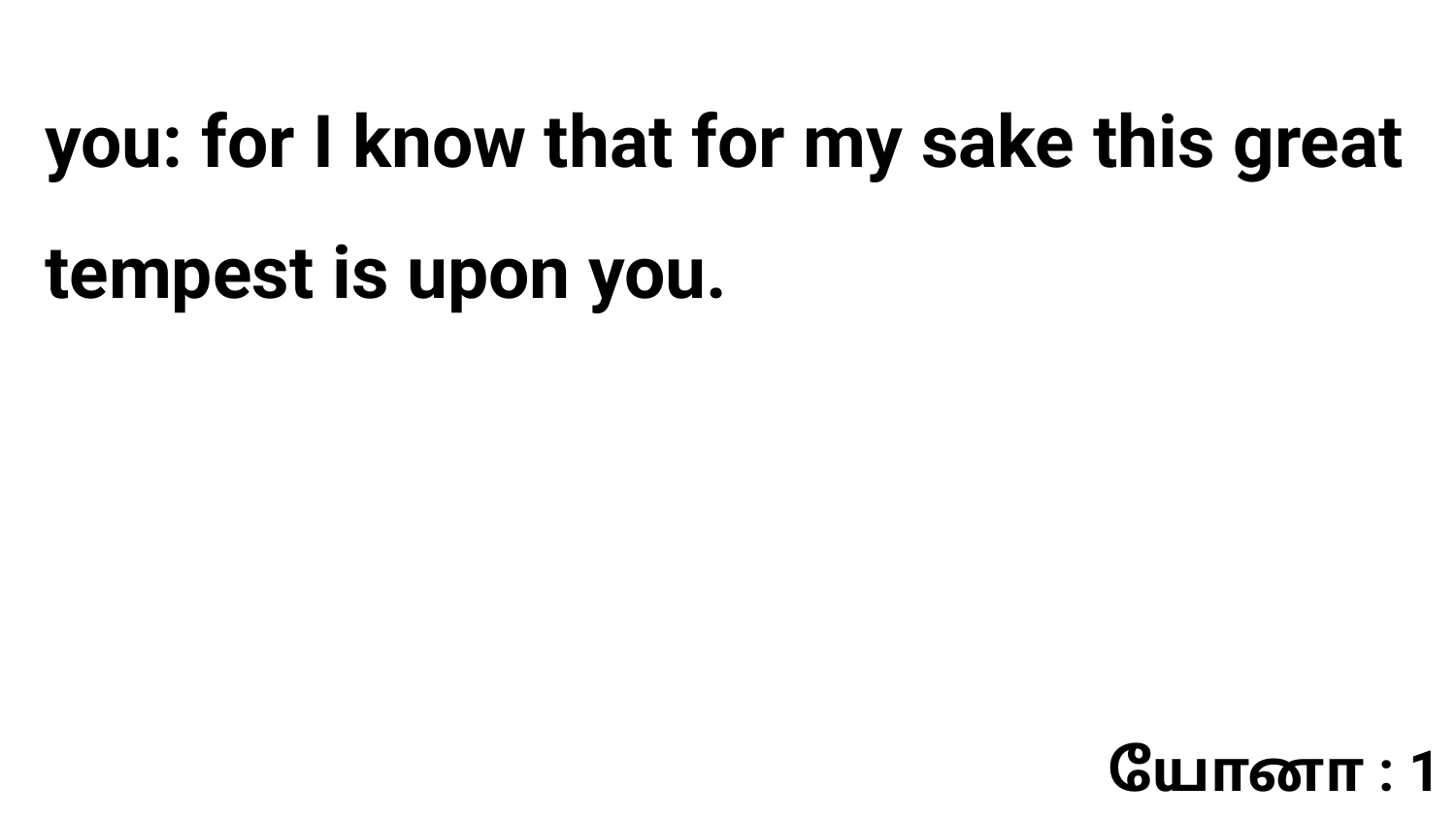

you: for I know that for my sake this great tempest is upon you.
யோனா : 1